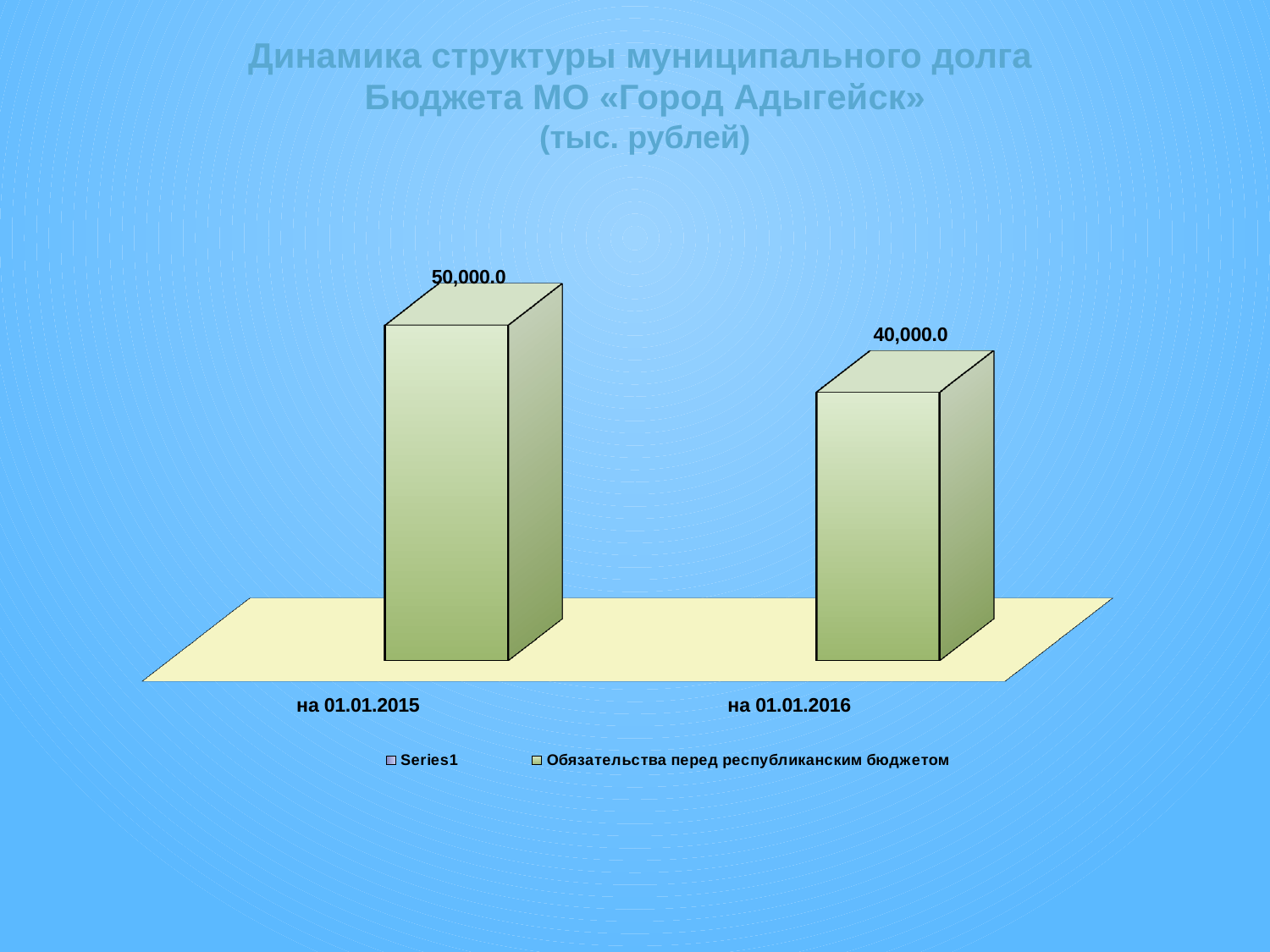

Динамика структуры муниципального долга
Бюджета МО «Город Адыгейск»
(тыс. рублей)

[unsupported chart]